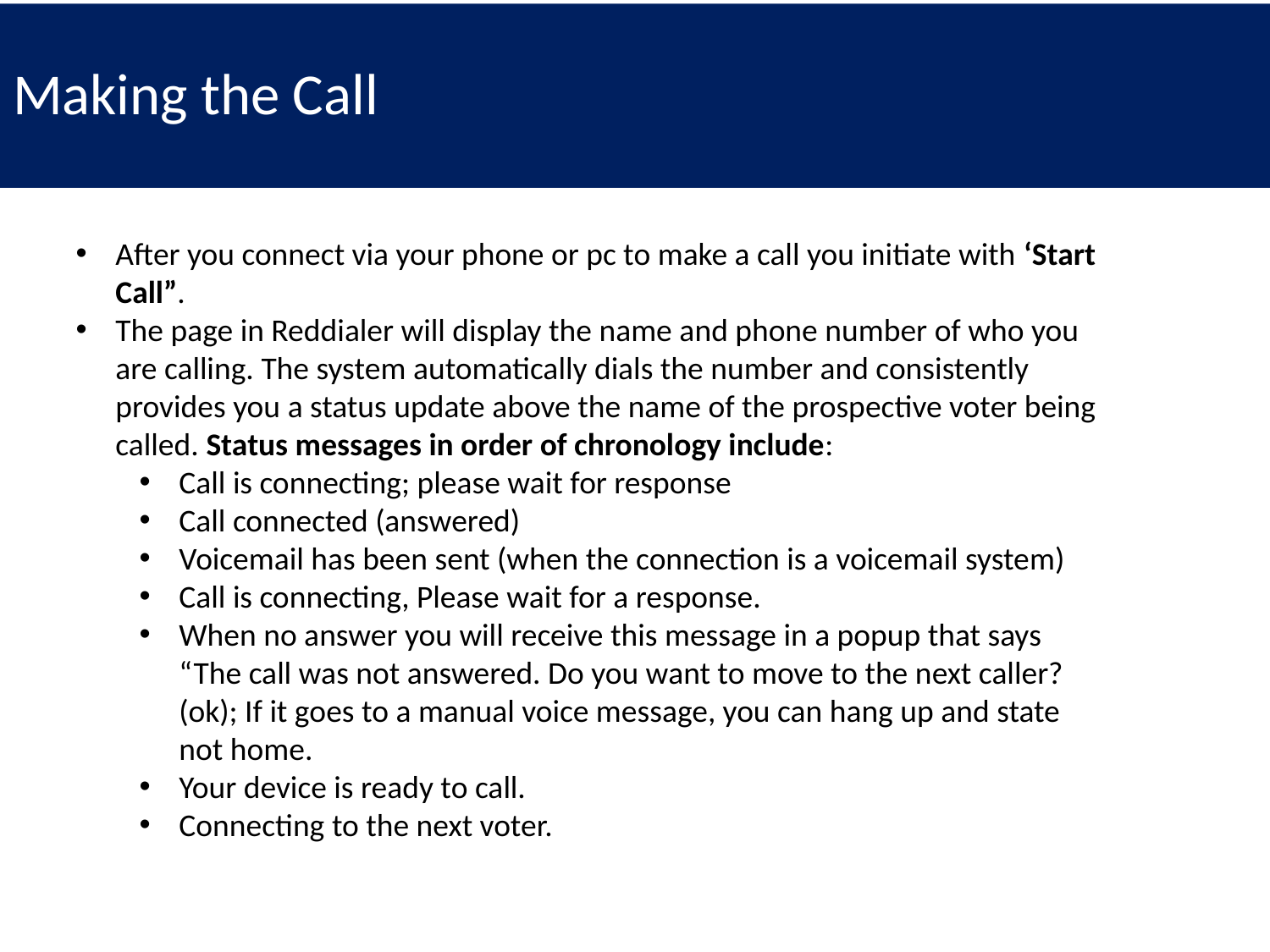

# Making the Call
After you connect via your phone or pc to make a call you initiate with ‘Start Call”.
The page in Reddialer will display the name and phone number of who you are calling. The system automatically dials the number and consistently provides you a status update above the name of the prospective voter being called. Status messages in order of chronology include:
Call is connecting; please wait for response
Call connected (answered)
Voicemail has been sent (when the connection is a voicemail system)
Call is connecting, Please wait for a response.
When no answer you will receive this message in a popup that says “The call was not answered. Do you want to move to the next caller? (ok); If it goes to a manual voice message, you can hang up and state not home.
Your device is ready to call.
Connecting to the next voter.